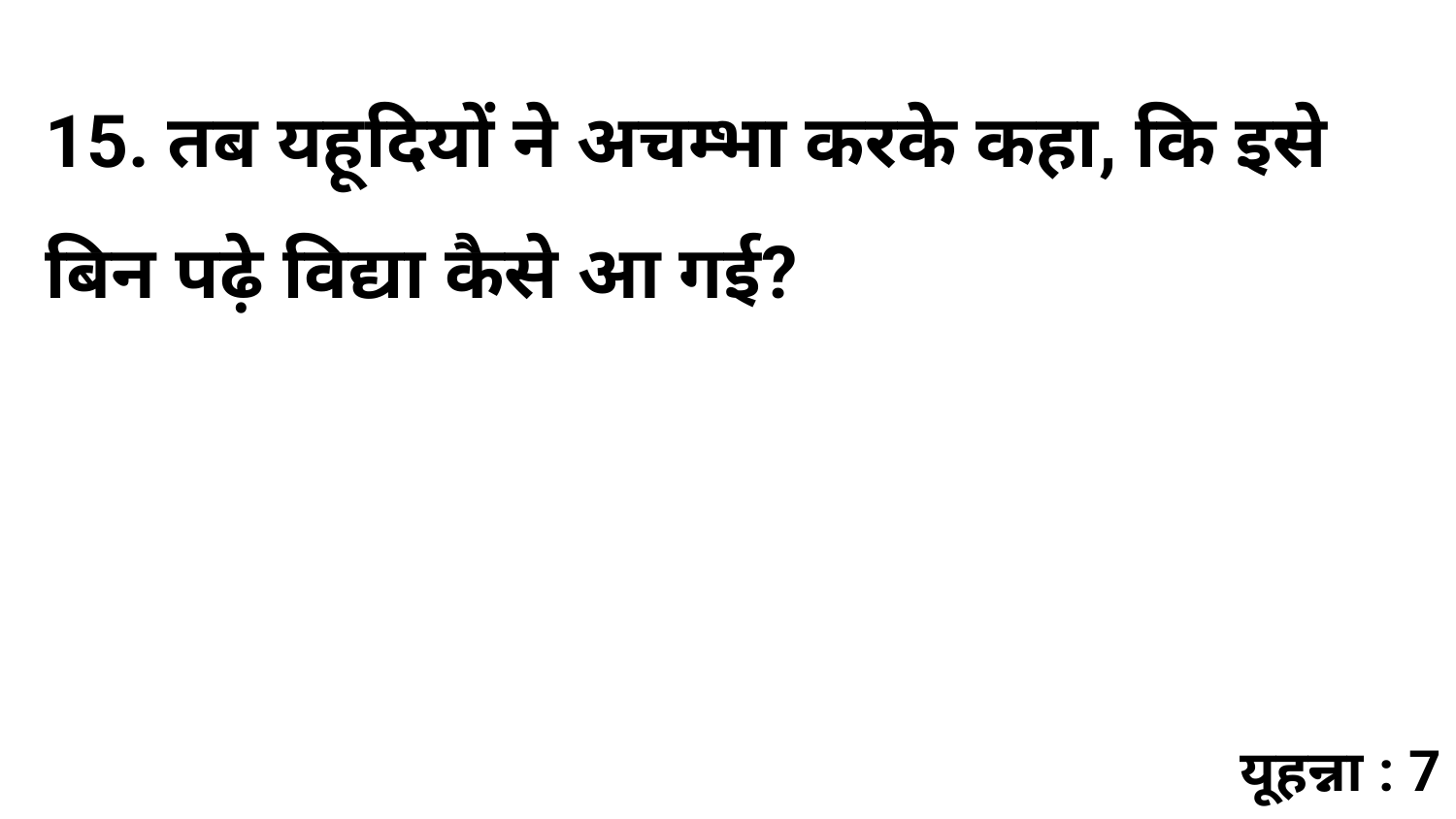

15. तब यहूदियों ने अचम्भा करके कहा, कि इसे बिन पढ़े विद्या कैसे आ गई?
यूहन्ना : 7